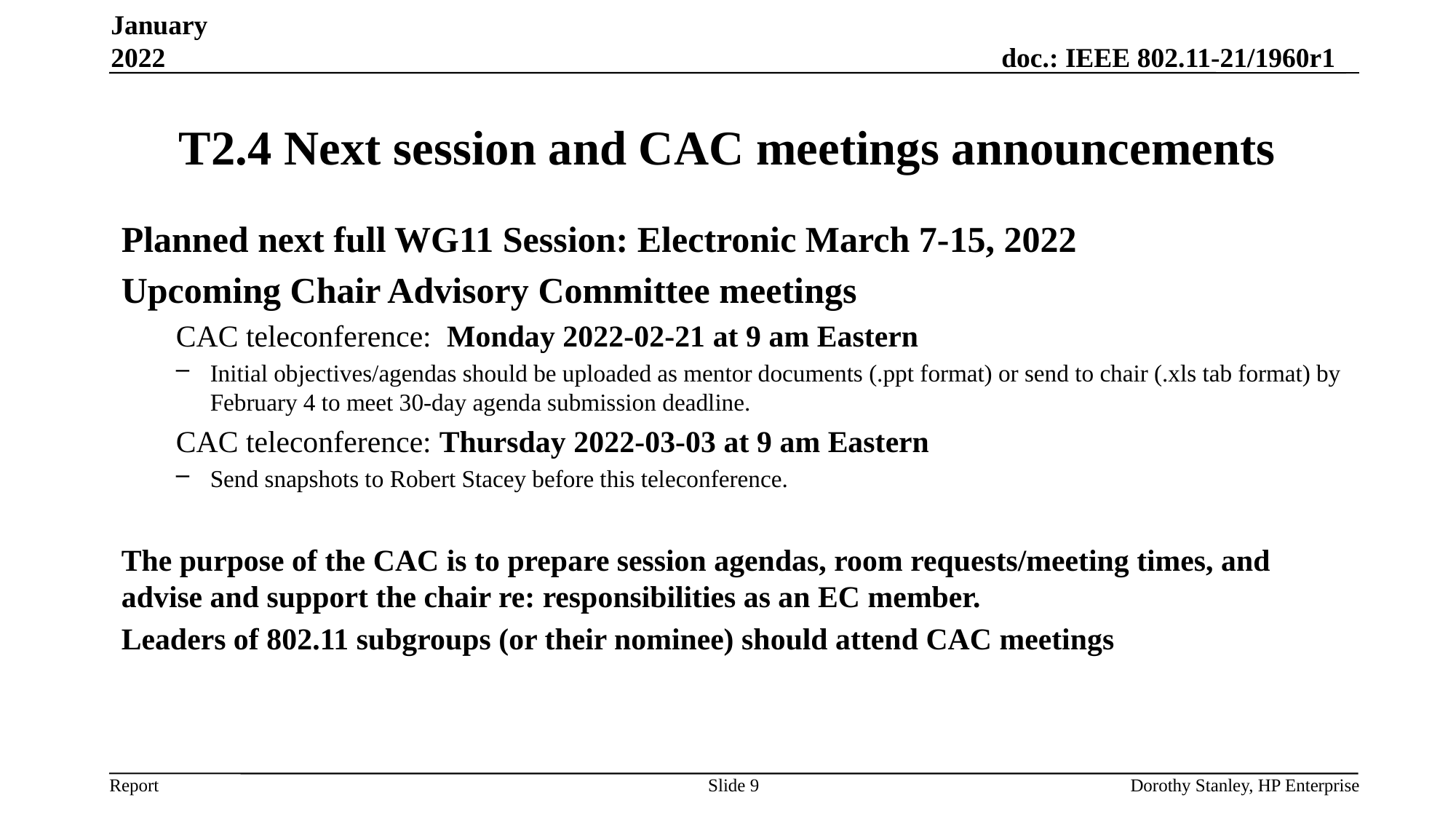

January 2022
# T2.4 Next session and CAC meetings announcements
Planned next full WG11 Session: Electronic March 7-15, 2022
Upcoming Chair Advisory Committee meetings
CAC teleconference:  Monday 2022-02-21 at 9 am Eastern
Initial objectives/agendas should be uploaded as mentor documents (.ppt format) or send to chair (.xls tab format) by February 4 to meet 30-day agenda submission deadline.
CAC teleconference: Thursday 2022-03-03 at 9 am Eastern
Send snapshots to Robert Stacey before this teleconference.

The purpose of the CAC is to prepare session agendas, room requests/meeting times, and advise and support the chair re: responsibilities as an EC member.
Leaders of 802.11 subgroups (or their nominee) should attend CAC meetings
Slide 9
Dorothy Stanley, HP Enterprise